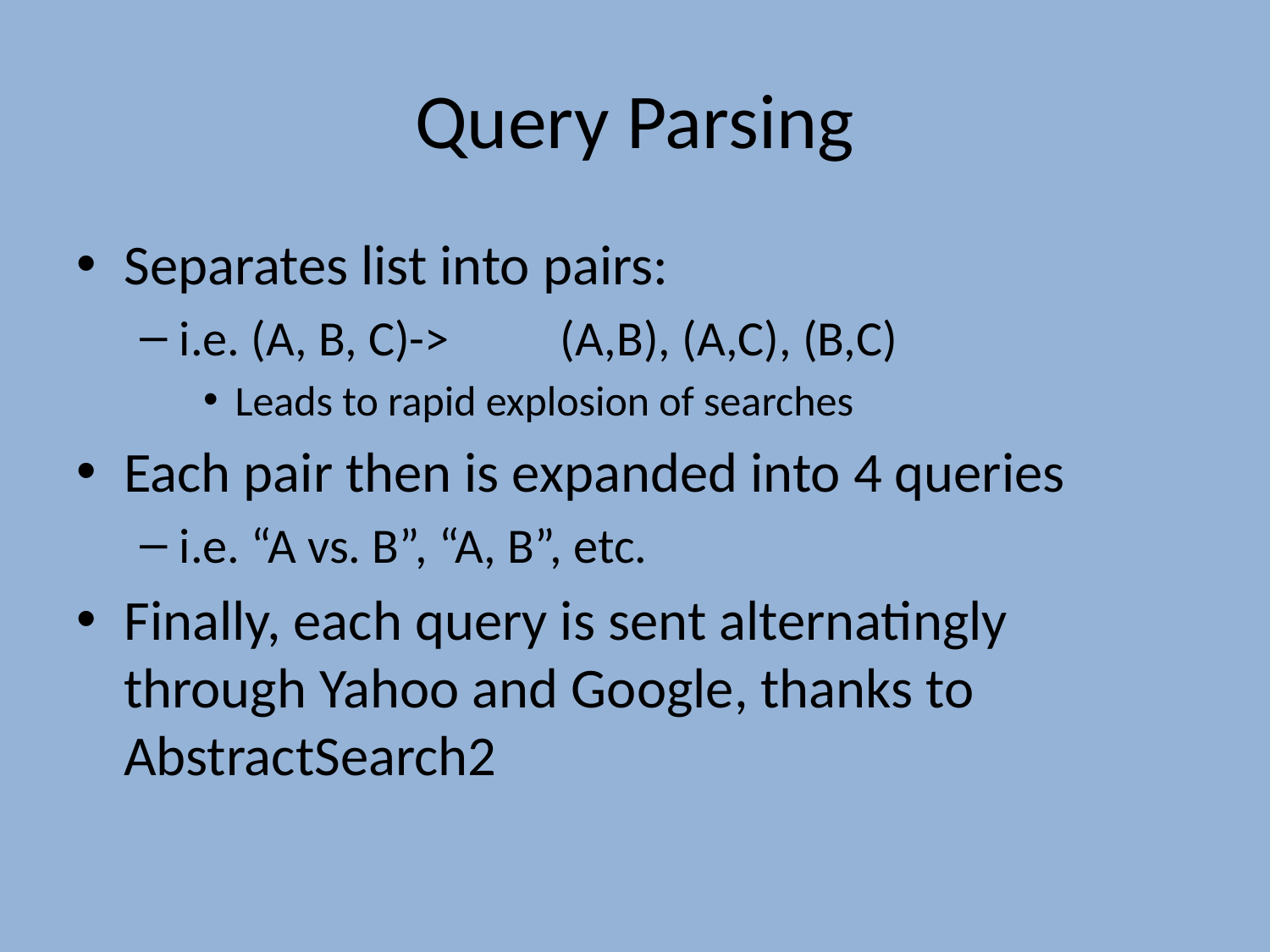

# Query Parsing
Separates list into pairs:
i.e. (A, B, C)->	(A,B), (A,C), (B,C)
Leads to rapid explosion of searches
Each pair then is expanded into 4 queries
i.e. “A vs. B”, “A, B”, etc.
Finally, each query is sent alternatingly through Yahoo and Google, thanks to AbstractSearch2